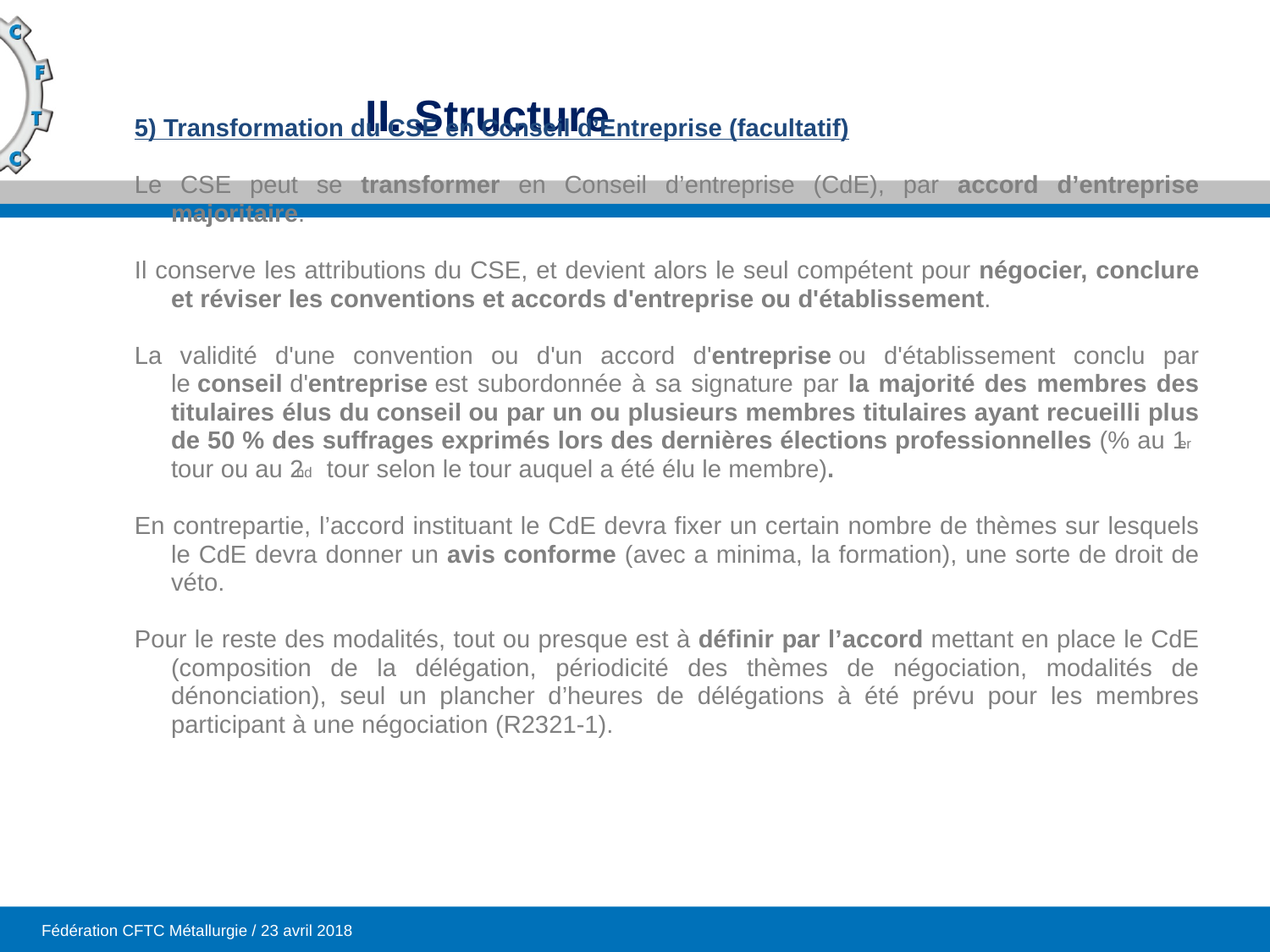

5) Transformation du CSE en Conseil d’Entreprise (facultatif)

Le CSE peut se transformer en Conseil d’entreprise (CdE), par accord d’entreprise majoritaire.

Il conserve les attributions du CSE, et devient alors le seul compétent pour négocier, conclure et réviser les conventions et accords d'entreprise ou d'établissement.

La validité d'une convention ou d'un accord d'entreprise ou d'établissement conclu par le conseil d'entreprise est subordonnée à sa signature par la majorité des membres des titulaires élus du conseil ou par un ou plusieurs membres titulaires ayant recueilli plus de 50 % des suffrages exprimés lors des dernières élections professionnelles (% au 1er tour ou au 2nd tour selon le tour auquel a été élu le membre).

En contrepartie, l’accord instituant le CdE devra fixer un certain nombre de thèmes sur lesquels le CdE devra donner un avis conforme (avec a minima, la formation), une sorte de droit de véto.

Pour le reste des modalités, tout ou presque est à définir par l’accord mettant en place le CdE (composition de la délégation, périodicité des thèmes de négociation, modalités de dénonciation), seul un plancher d’heures de délégations à été prévu pour les membres participant à une négociation (R2321-1).

# II. Structure
Fédération CFTC Métallurgie / 23 avril 2018